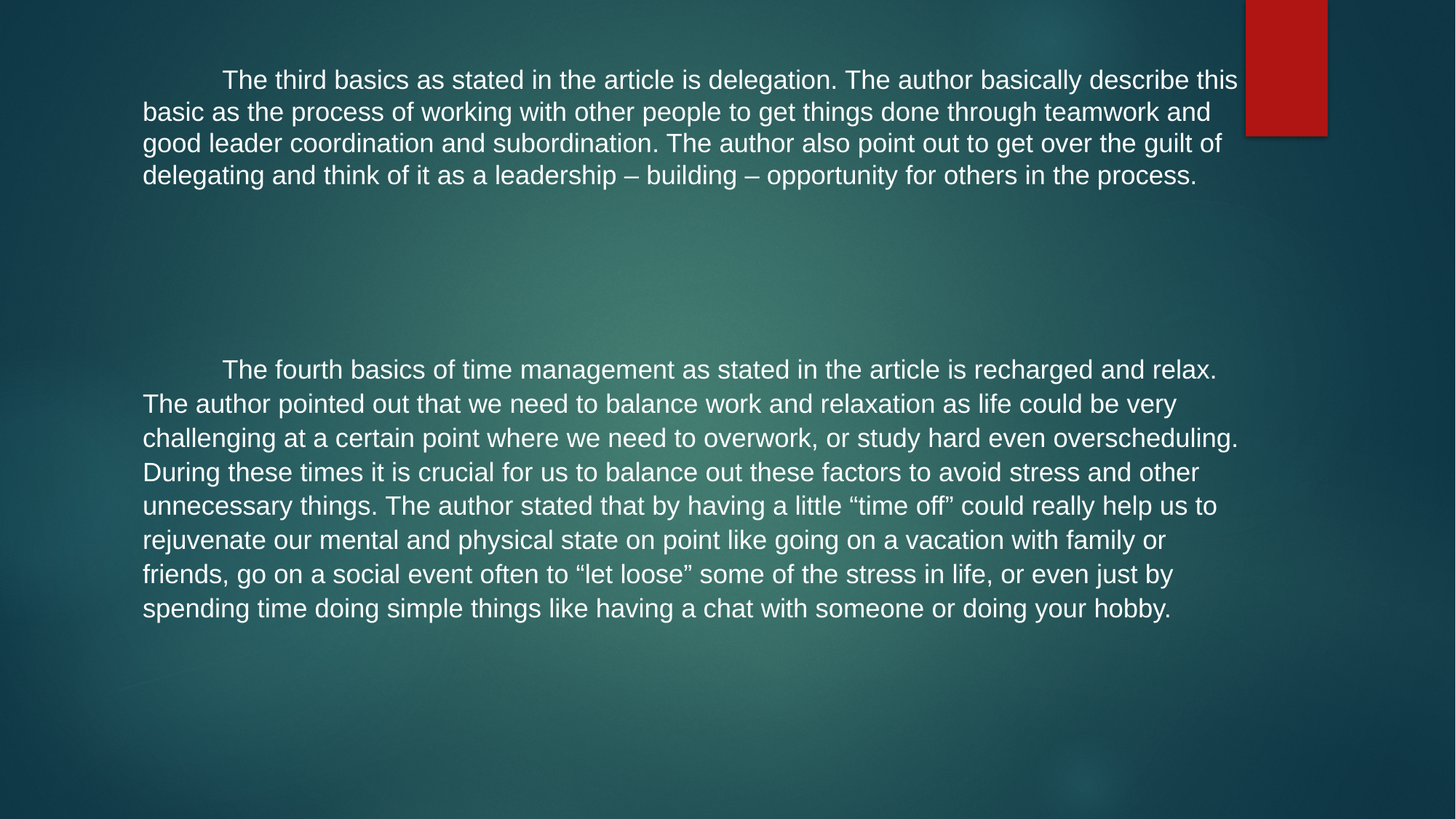

The third basics as stated in the article is delegation. The author basically describe this basic as the process of working with other people to get things done through teamwork and good leader coordination and subordination. The author also point out to get over the guilt of delegating and think of it as a leadership – building – opportunity for others in the process.

	The fourth basics of time management as stated in the article is recharged and relax. The author pointed out that we need to balance work and relaxation as life could be very challenging at a certain point where we need to overwork, or study hard even overscheduling. During these times it is crucial for us to balance out these factors to avoid stress and other unnecessary things. The author stated that by having a little “time off” could really help us to rejuvenate our mental and physical state on point like going on a vacation with family or friends, go on a social event often to “let loose” some of the stress in life, or even just by spending time doing simple things like having a chat with someone or doing your hobby.